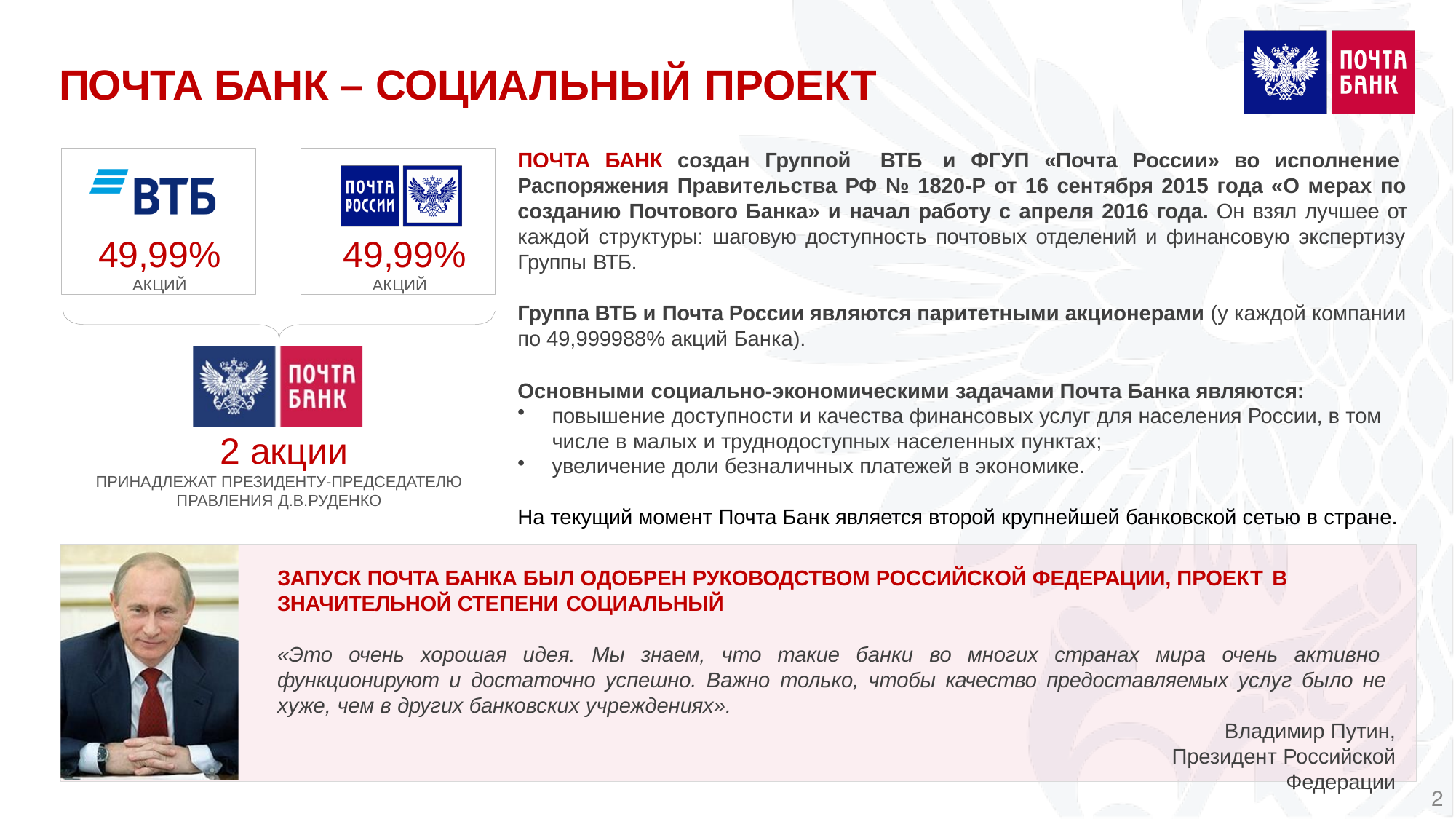

ПОЧТА БАНК – СОЦИАЛЬНЫЙ ПРОЕКТ
ПОЧТА БАНК – СОЦИАЛЬНЫЙ ПРОЕКТ
ПОЧТА БАНК создан Группой  ВТБ и ФГУП «Почта России» во исполнение  Распоряжения Правительства РФ № 1820-Р от 16 сентября 2015 года «О мерах по  созданию Почтового Банка» и начал работу с апреля 2016 года. Он взял лучшее от  каждой структуры: шаговую доступность почтовых отделений и финансовую экспертизу  Группы ВТБ.

49,99%
АКЦИЙ

49,99%
АКЦИЙ

Группа ВТБ и Почта России являются паритетными акционерами (у каждой компании  по 49,999988% акций Банка).

Основными социально-экономическими задачами Почта Банка являются:

повышение доступности и качества финансовых услуг для населения России, в том  числе в малых и труднодоступных населенных пунктах;
увеличение доли безналичных платежей в экономике.
2 акции
ПРИНАДЛЕЖАТ ПРЕЗИДЕНТУ-ПРЕДСЕДАТЕЛЮ
ПРАВЛЕНИЯ Д.В.РУДЕНКО
На текущий момент Почта Банк является второй крупнейшей банковской сетью в стране.

ЗАПУСК ПОЧТА БАНКА БЫЛ ОДОБРЕН РУКОВОДСТВОМ РОССИЙСКОЙ ФЕДЕРАЦИИ, ПРОЕКТ В
ЗНАЧИТЕЛЬНОЙ СТЕПЕНИ СОЦИАЛЬНЫЙ

«Это очень хорошая идея. Мы знаем, что такие банки во многих странах мира очень активно  функционируют и достаточно успешно. Важно только, чтобы качество предоставляемых услуг было не  хуже, чем в других банковских учреждениях».
Владимир Путин,  Президент Российской Федерации

2